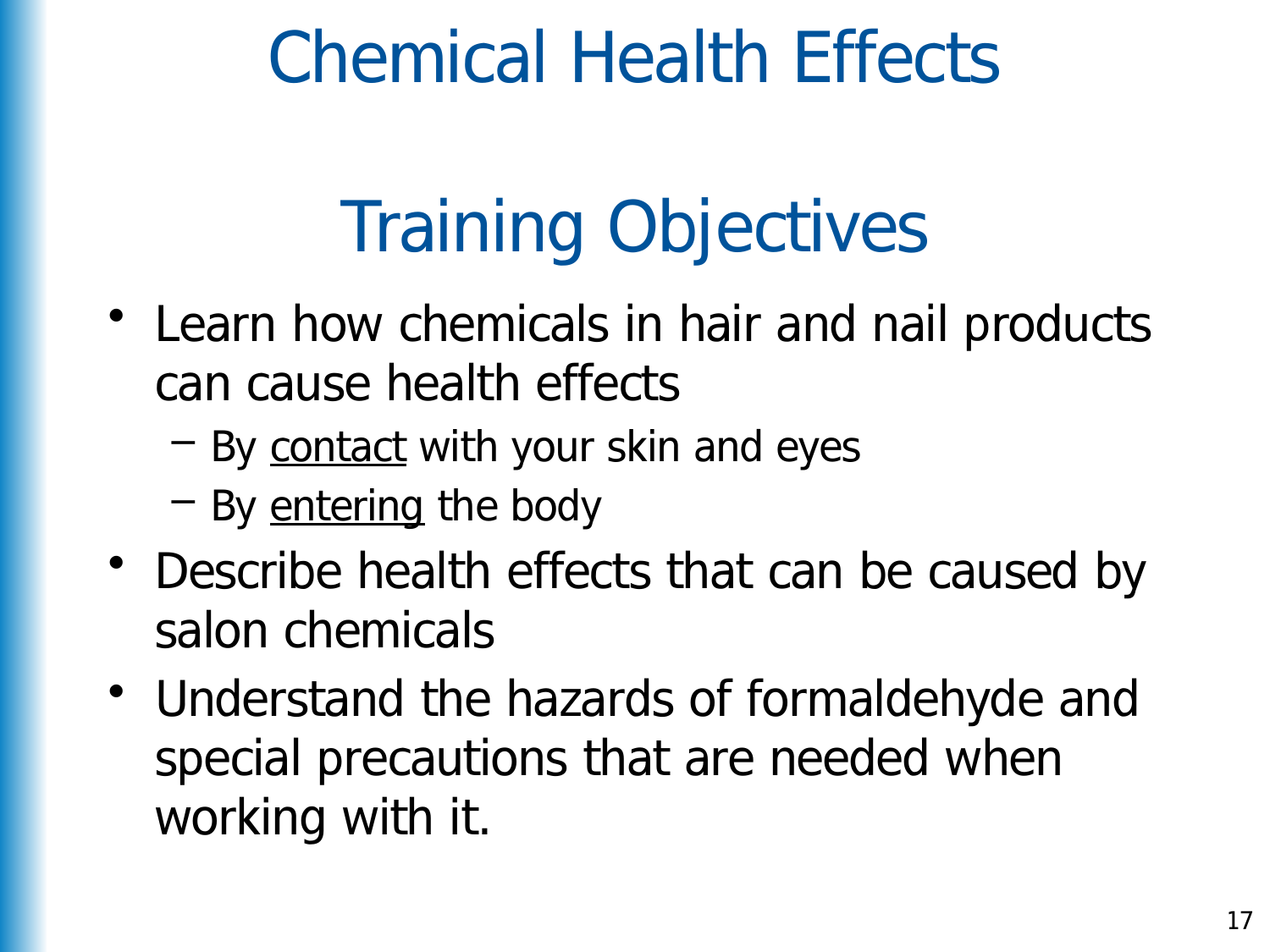

Chemical Health Effects
Training Objectives
Learn how chemicals in hair and nail products can cause health effects
By contact with your skin and eyes
By entering the body
Describe health effects that can be caused by salon chemicals
Understand the hazards of formaldehyde and special precautions that are needed when working with it.

17